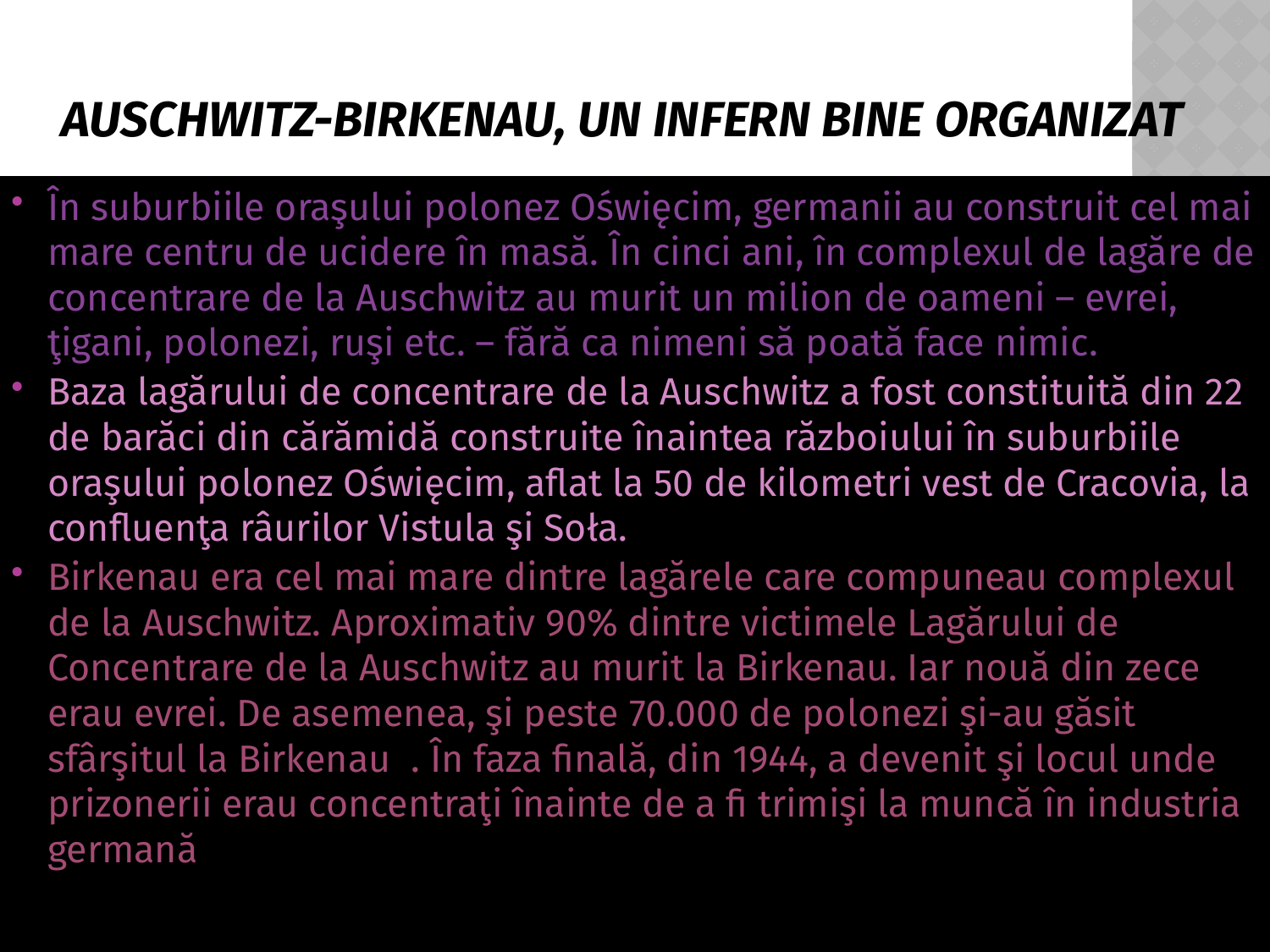

# AUSCHWITZ-BIRKENAU, UN INFERN BINE ORGANIZAT
În suburbiile oraşului polonez Oświęcim, germanii au construit cel mai mare centru de ucidere în masă. În cinci ani, în complexul de lagăre de concentrare de la Auschwitz au murit un milion de oameni – evrei, ţigani, polonezi, ruşi etc. – fără ca nimeni să poată face nimic.
Baza lagărului de concentrare de la Auschwitz a fost constituită din 22 de barăci din cărămidă construite înaintea războiului în suburbiile oraşului polonez Oświęcim, aflat la 50 de kilometri vest de Cracovia, la confluenţa râurilor Vistula şi Soła.
Birkenau era cel mai mare dintre lagărele care compuneau complexul de la Auschwitz. Aproximativ 90% dintre victimele Lagărului de Concentrare de la Auschwitz au murit la Birkenau. Iar nouă din zece erau evrei. De asemenea, şi peste 70.000 de polonezi şi-au găsit sfârşitul la Birkenau  . În faza finală, din 1944, a devenit şi locul unde prizonerii erau concentraţi înainte de a fi trimişi la muncă în industria germană.